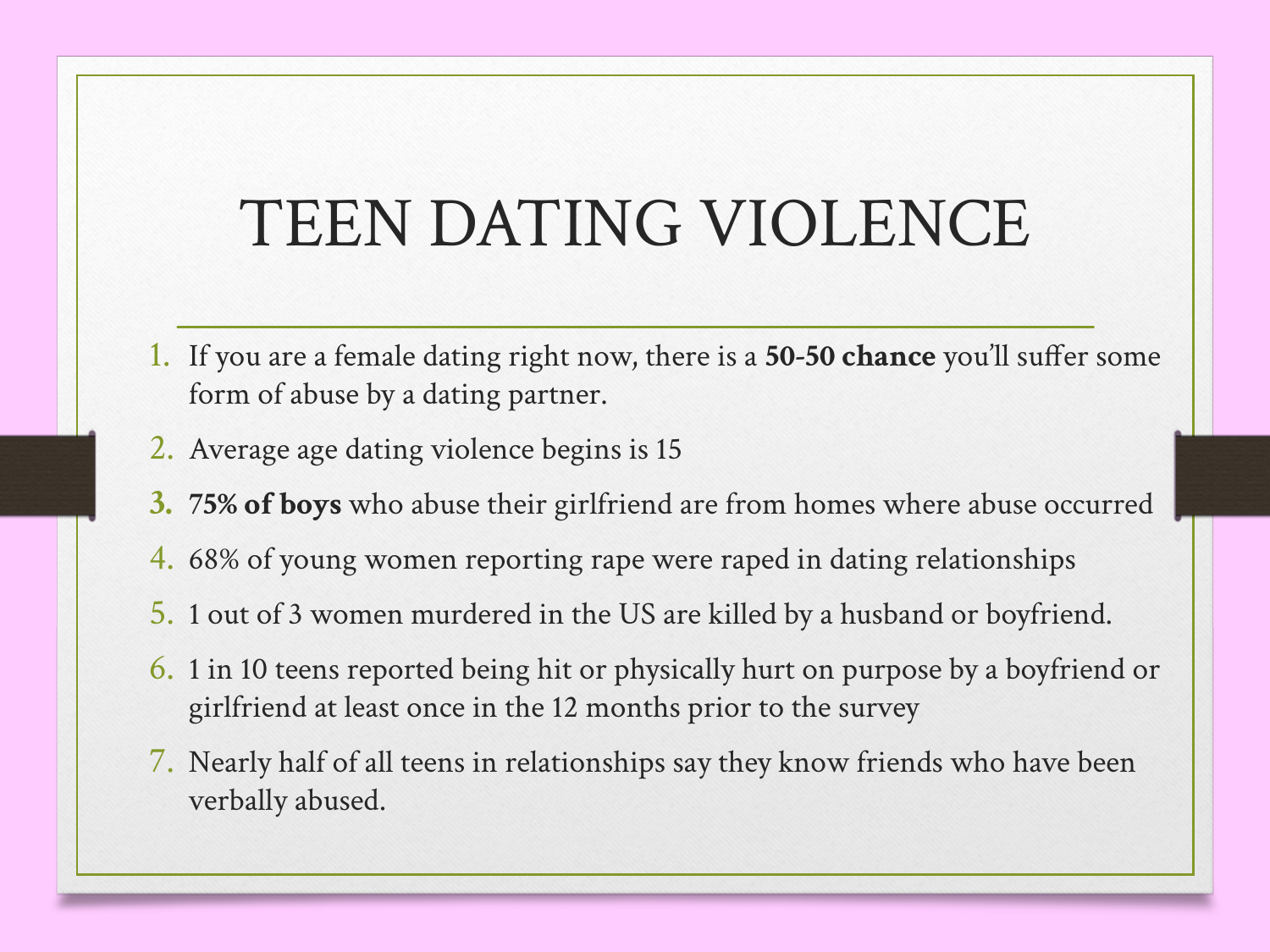

# TEEN DATING VIOLENCE
If you are a female dating right now, there is a 50-50 chance you’ll suffer some form of abuse by a dating partner.
Average age dating violence begins is 15
75% of boys who abuse their girlfriend are from homes where abuse occurred
68% of young women reporting rape were raped in dating relationships
1 out of 3 women murdered in the US are killed by a husband or boyfriend.
1 in 10 teens reported being hit or physically hurt on purpose by a boyfriend or girlfriend at least once in the 12 months prior to the survey
Nearly half of all teens in relationships say they know friends who have been verbally abused.